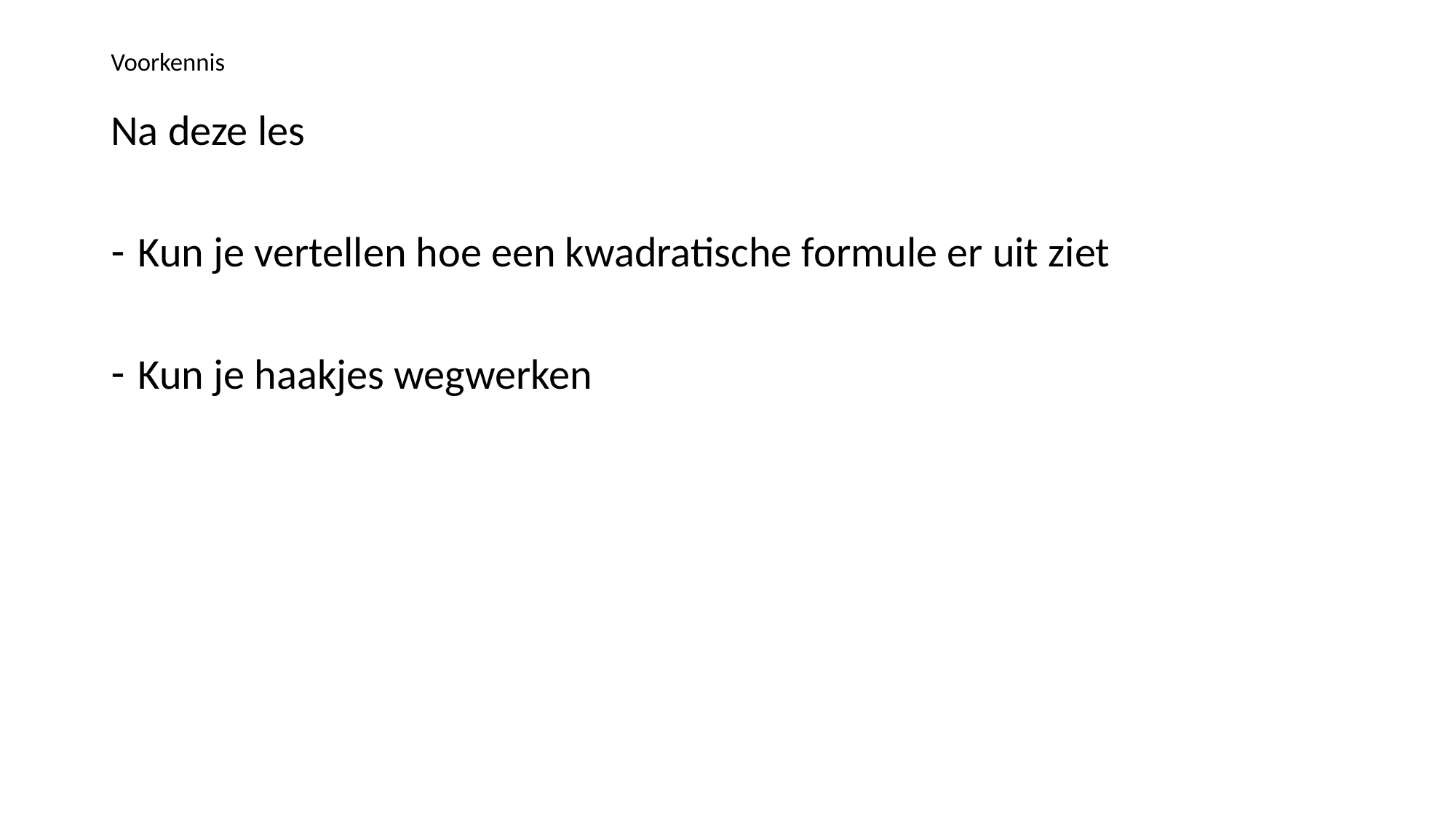

# Voorkennis
Na deze les

Kun je vertellen hoe een kwadratische formule er uit ziet

Kun je haakjes wegwerken